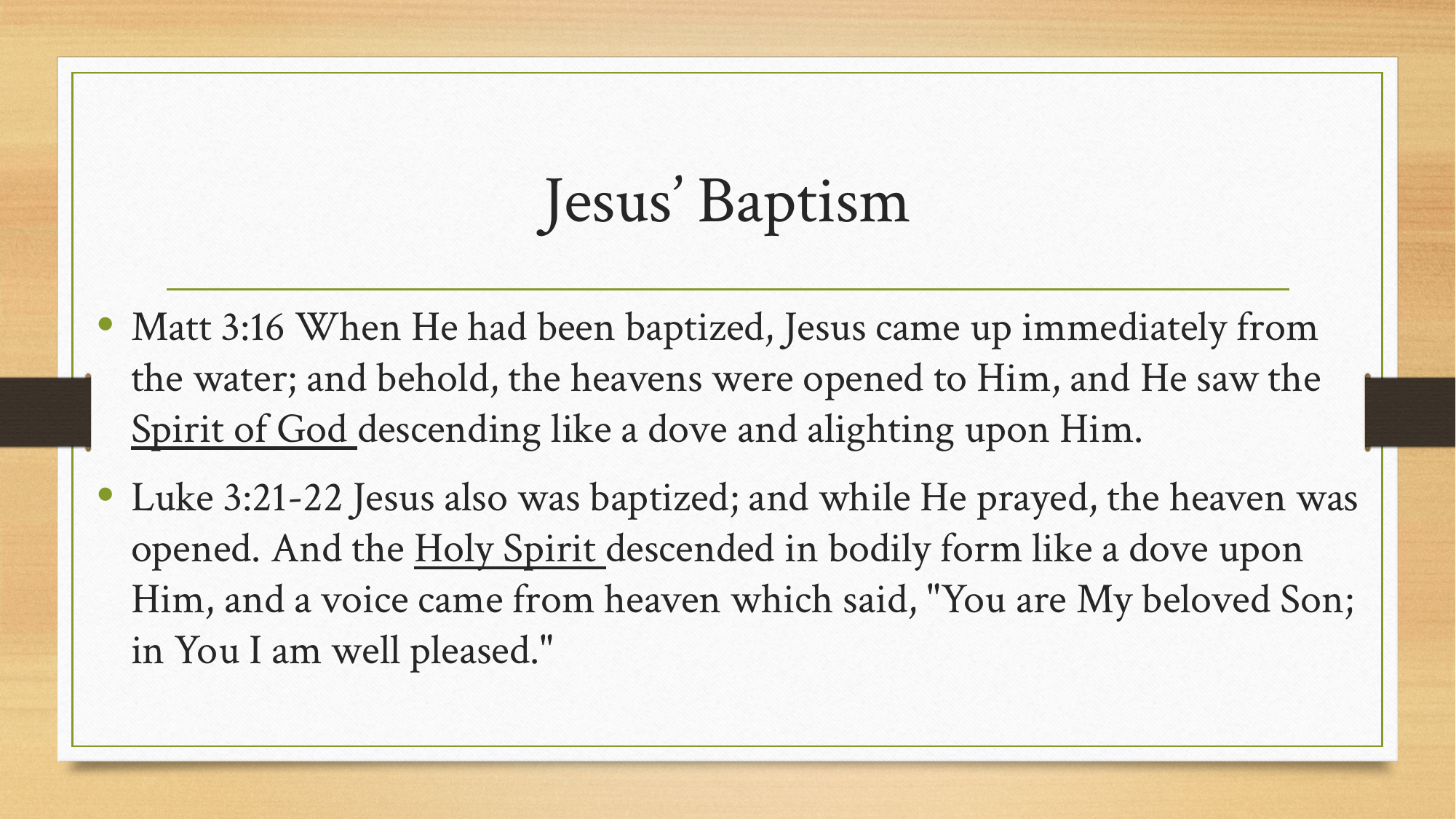

# Jesus’ Baptism
Matt 3:16 When He had been baptized, Jesus came up immediately from the water; and behold, the heavens were opened to Him, and He saw the Spirit of God descending like a dove and alighting upon Him.
Luke 3:21-22 Jesus also was baptized; and while He prayed, the heaven was opened. And the Holy Spirit descended in bodily form like a dove upon Him, and a voice came from heaven which said, "You are My beloved Son; in You I am well pleased."